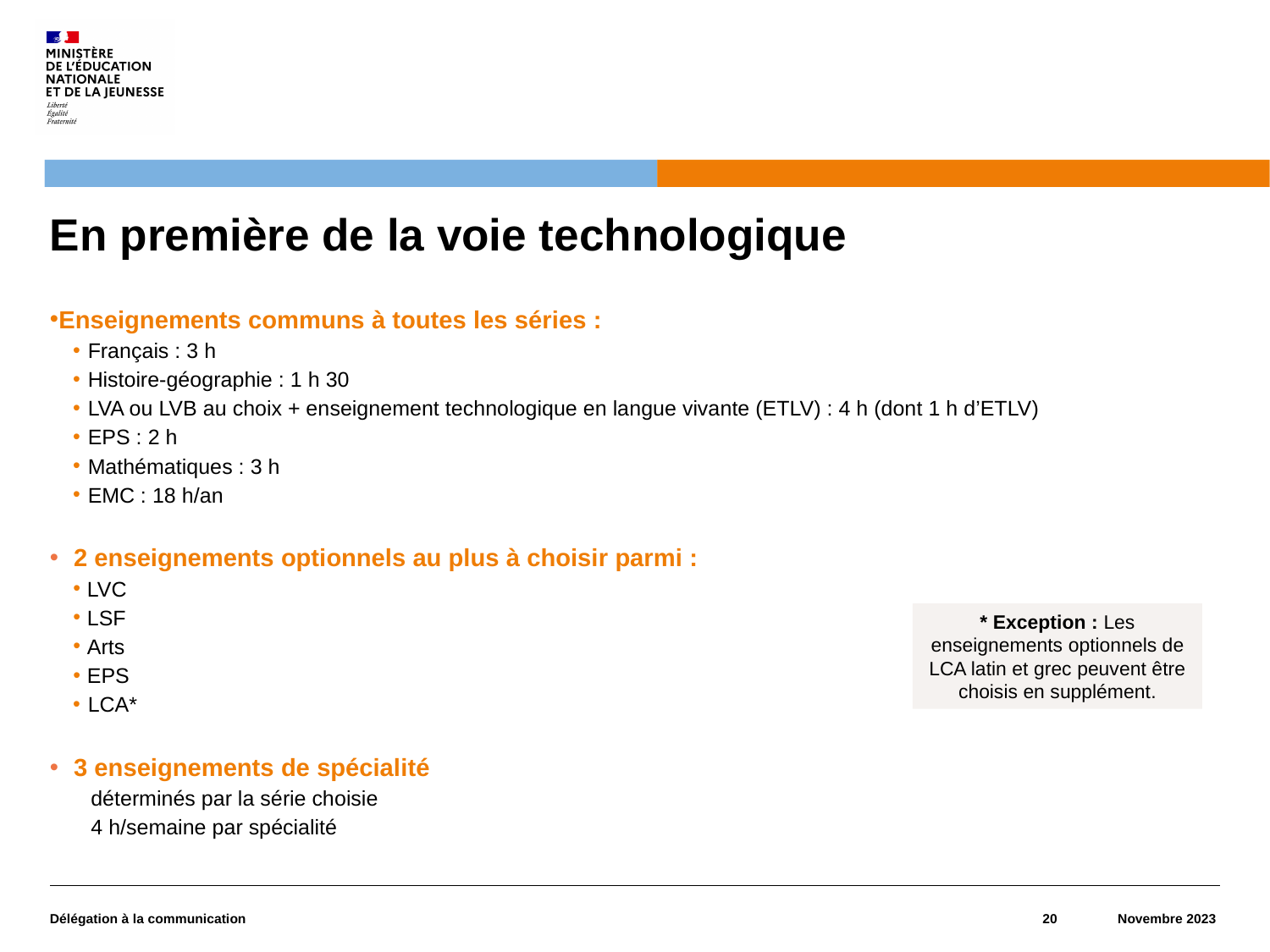

# En première de la voie technologique

Enseignements communs à toutes les séries :
Français : 3 h
Histoire-géographie : 1 h 30
LVA ou LVB au choix + enseignement technologique en langue vivante (ETLV) : 4 h (dont 1 h d’ETLV)
EPS : 2 h
Mathématiques : 3 h
EMC : 18 h/an
2 enseignements optionnels au plus à choisir parmi :
LVC
LSF
Arts
EPS
LCA*
3 enseignements de spécialité
déterminés par la série choisie
4 h/semaine par spécialité

* Exception : Les enseignements optionnels de LCA latin et grec peuvent être choisis en supplément.
Délégation à la communication
20
Novembre 2023